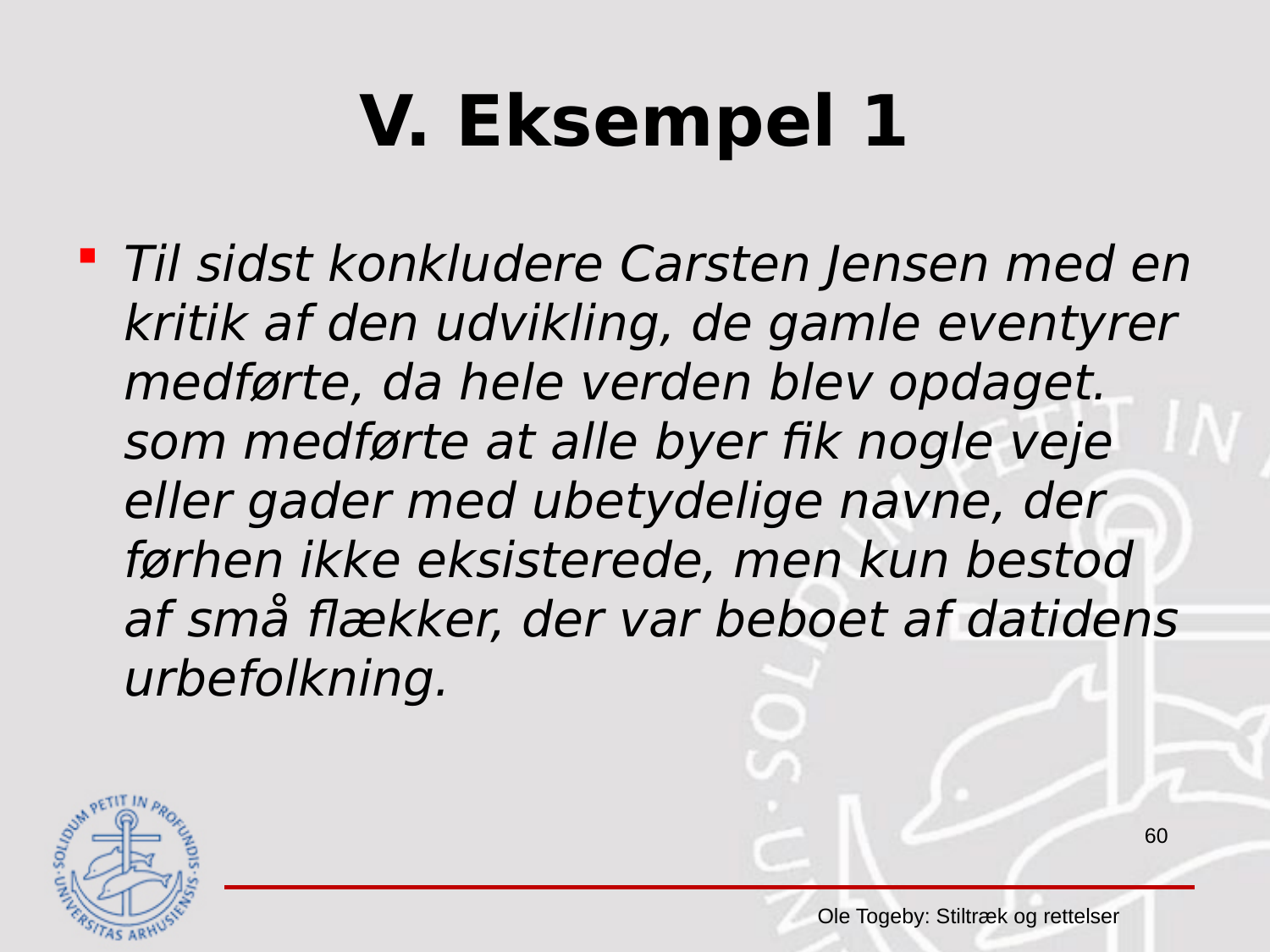

# V. Eksempel 1
Til sidst konkludere Carsten Jensen med en kritik af den udvikling, de gamle eventyrer medførte, da hele verden blev opdaget. som medførte at alle byer fik nogle veje eller gader med ubetydelige navne, der førhen ikke eksisterede, men kun bestod af små flækker, der var beboet af datidens urbefolkning.